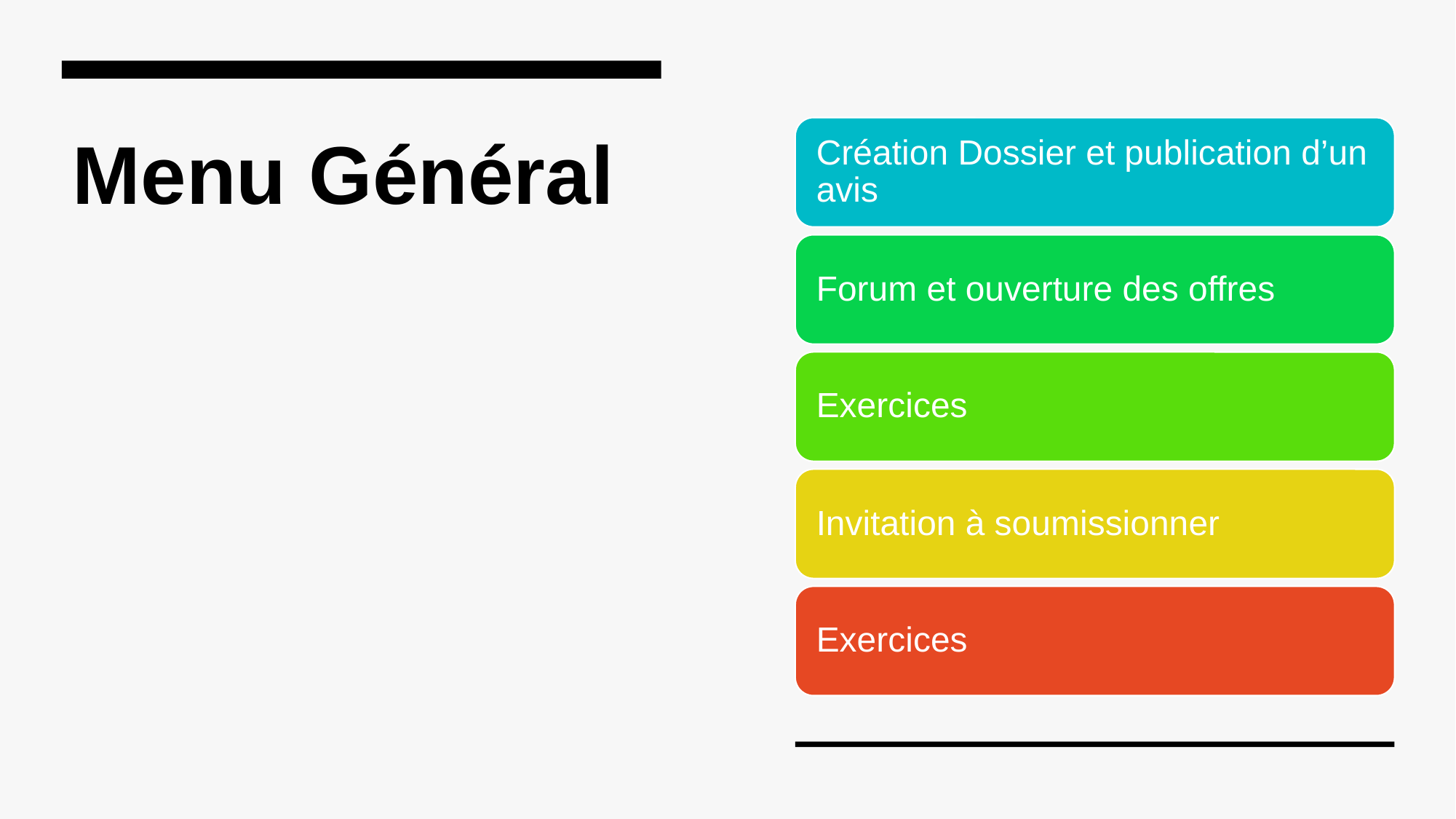

Création Dossier et publication d’un avis
Forum et ouverture des offres
Exercices
Invitation à soumissionner
Exercices
# Menu Général